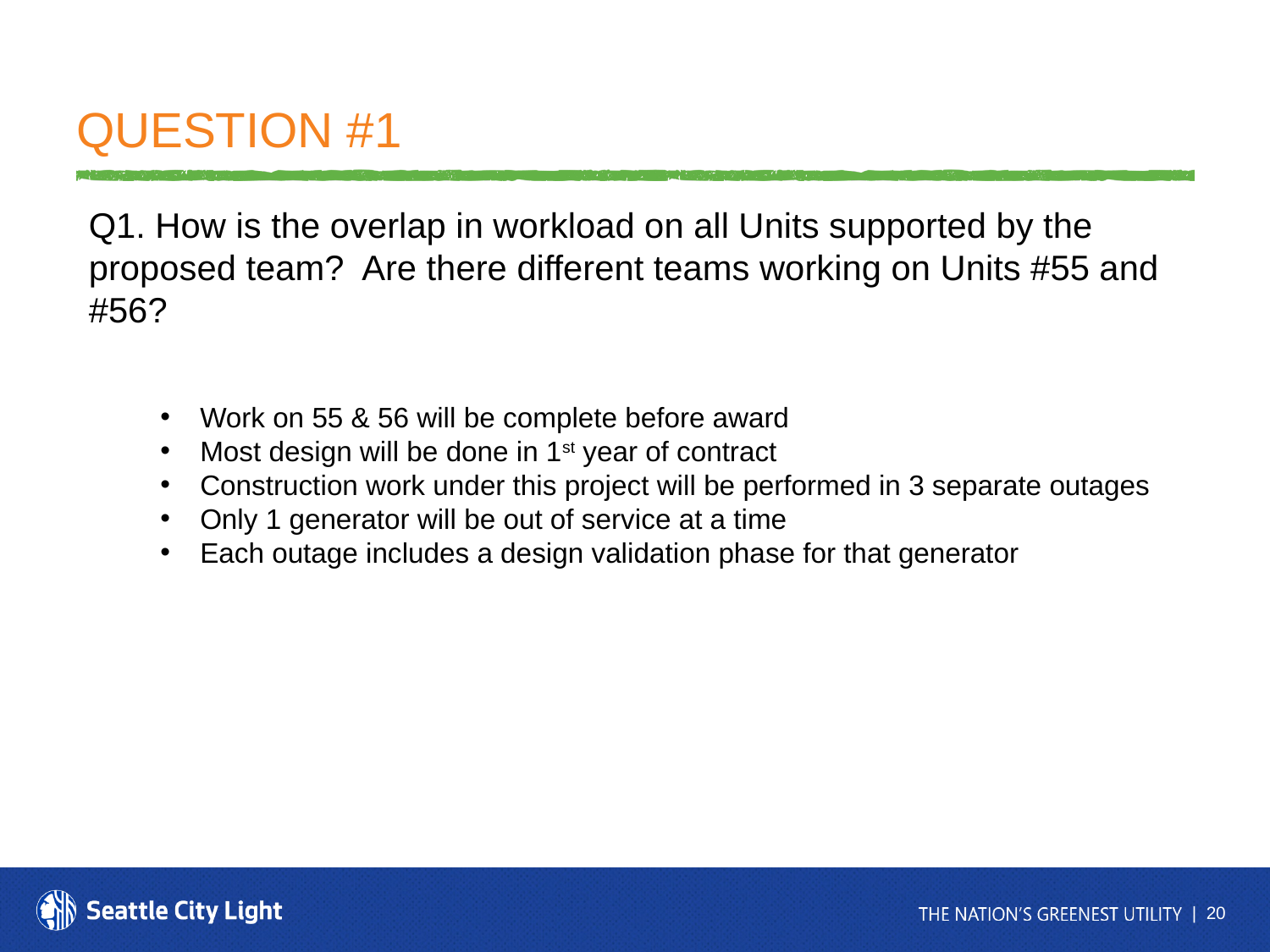

# Question #1
Q1. How is the overlap in workload on all Units supported by the proposed team?  Are there different teams working on Units #55 and #56?
Work on 55 & 56 will be complete before award
Most design will be done in 1st year of contract
Construction work under this project will be performed in 3 separate outages
Only 1 generator will be out of service at a time
Each outage includes a design validation phase for that generator